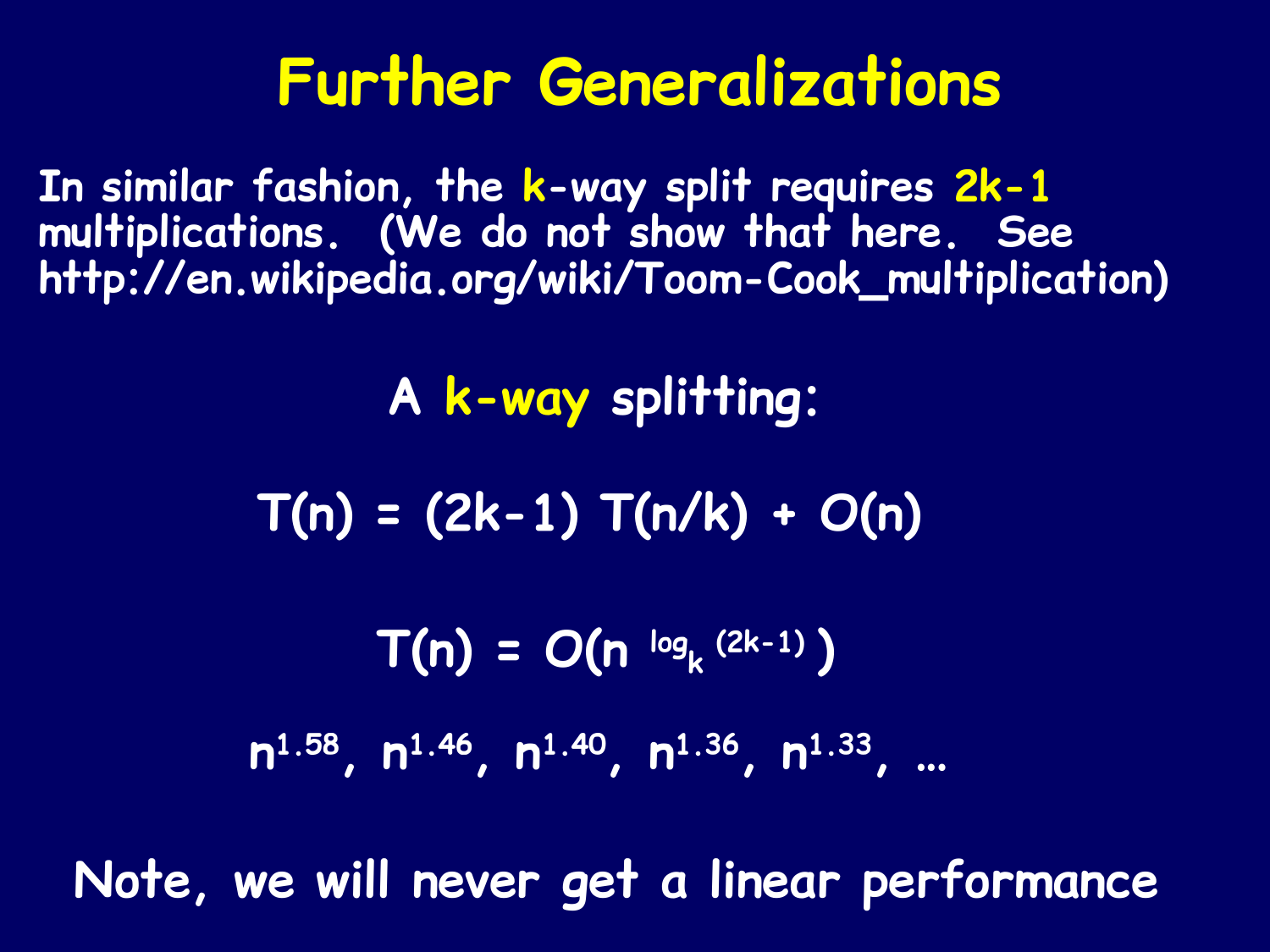

# Further Generalizations
In similar fashion, the k-way split requires 2k-1 multiplications.  (We do not show that here.  See http://en.wikipedia.org/wiki/Toom-Cook_multiplication)
A k-way splitting:
T(n) = (2k-1) T(n/k) + O(n)
T(n) = O(n logk (2k-1) )
n1.58, n1.46, n1.40, n1.36, n1.33, …
Note, we will never get a linear performance